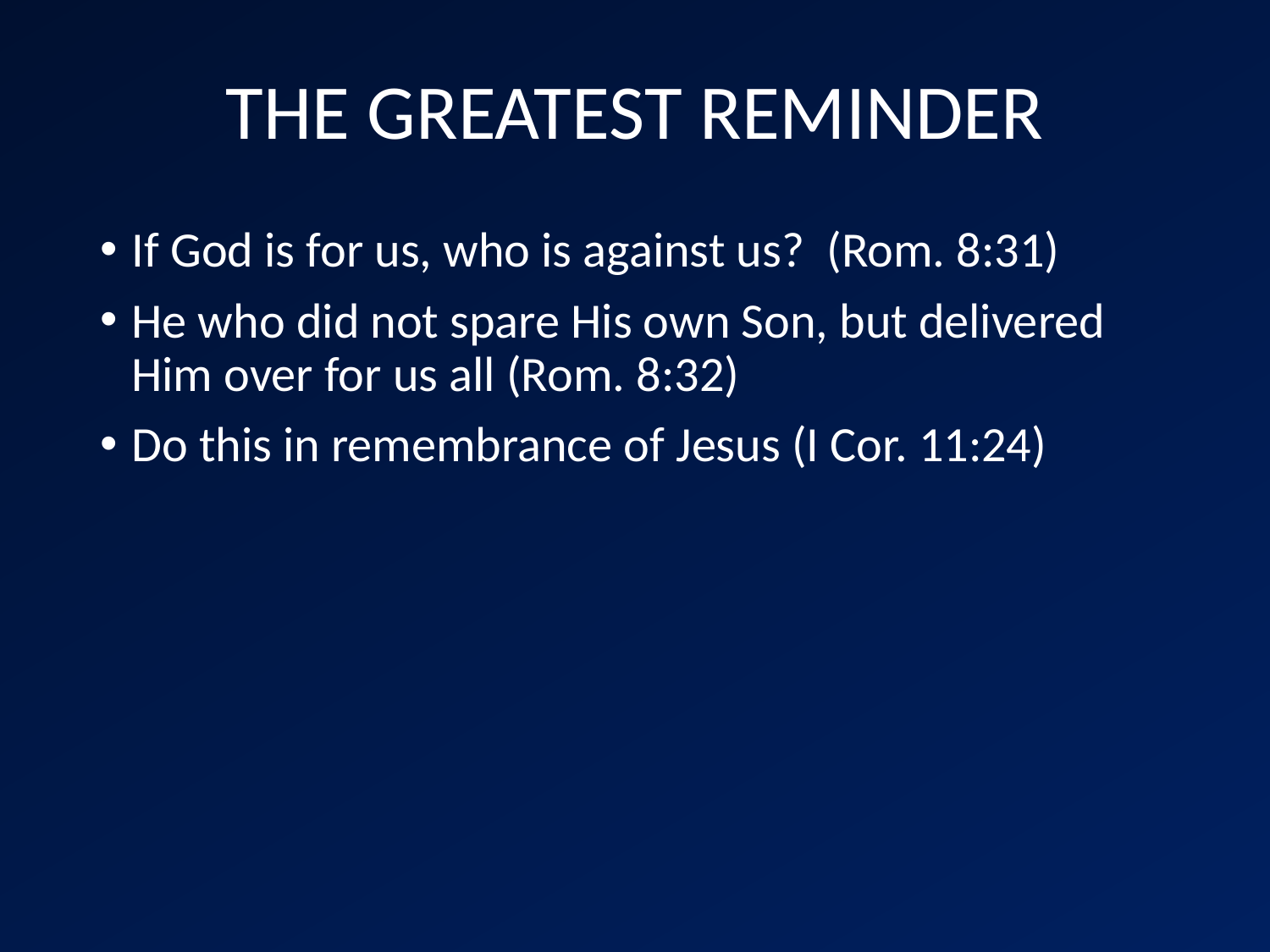

# THE GREATEST REMINDER
If God is for us, who is against us?  (Rom. 8:31)
He who did not spare His own Son, but delivered Him over for us all (Rom. 8:32)
Do this in remembrance of Jesus (I Cor. 11:24)